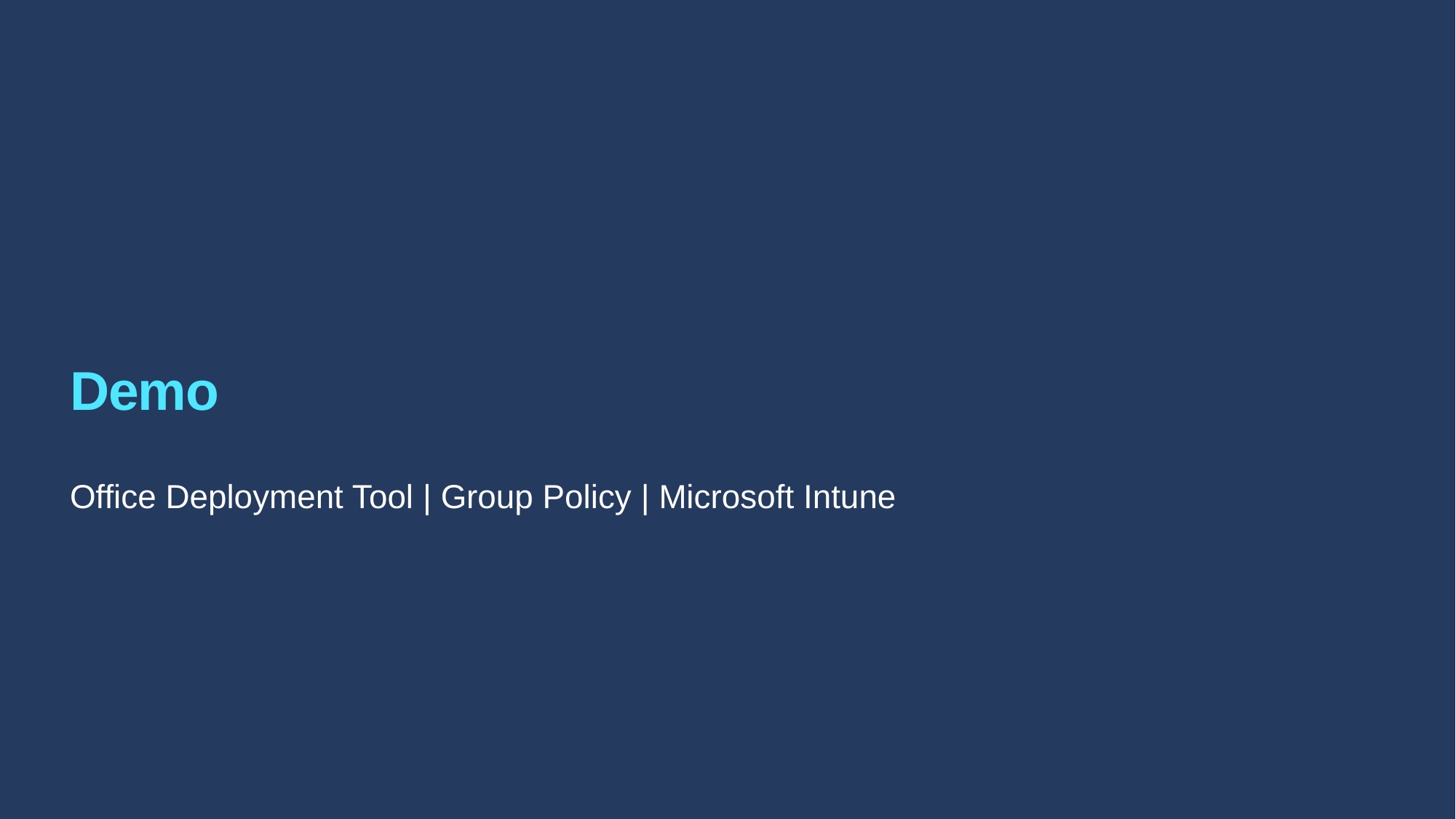

# Demo
Office Deployment Tool | Group Policy | Microsoft Intune